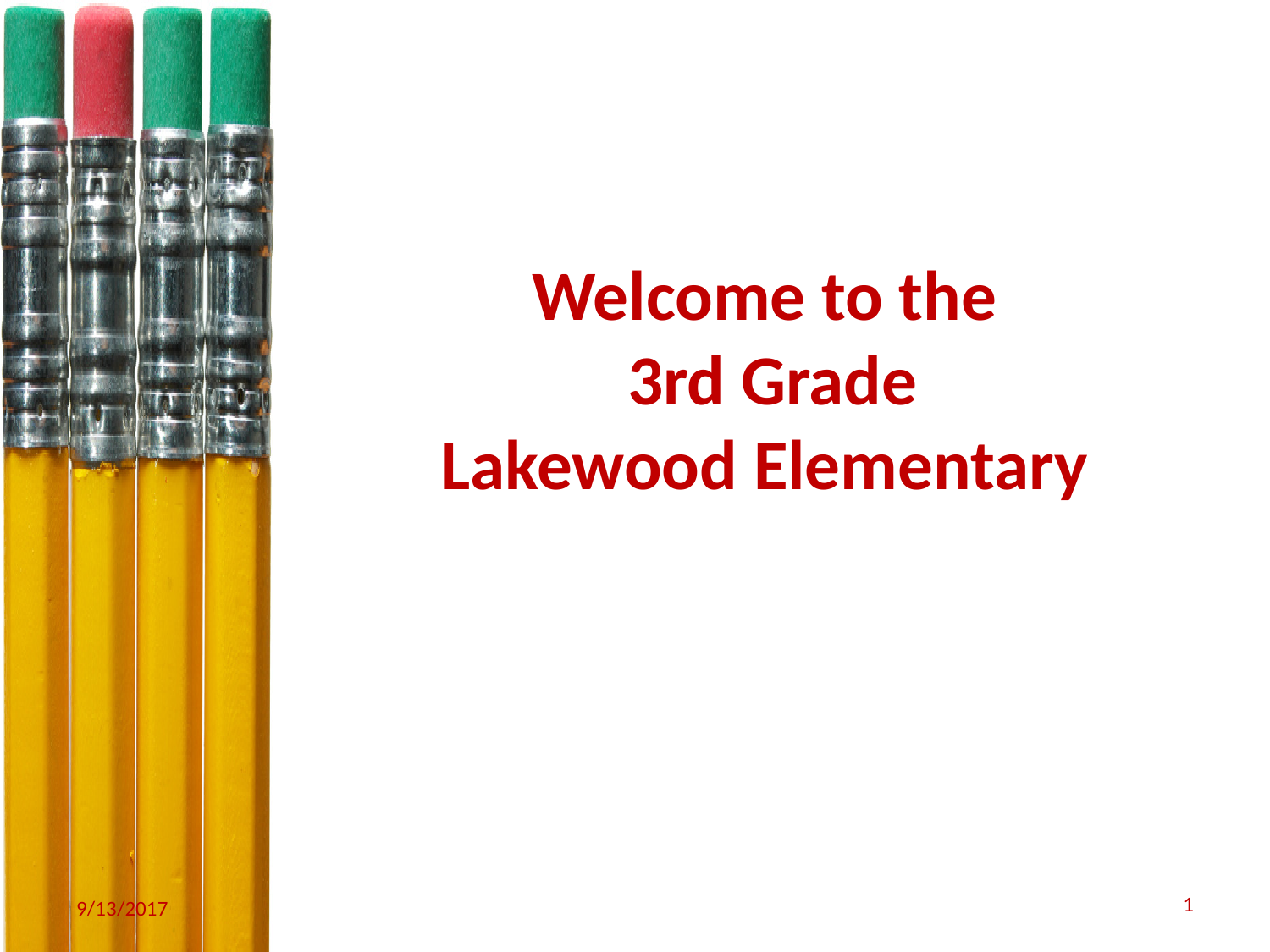

# Welcome to the 3rd Grade Lakewood Elementary

1
9/13/2017